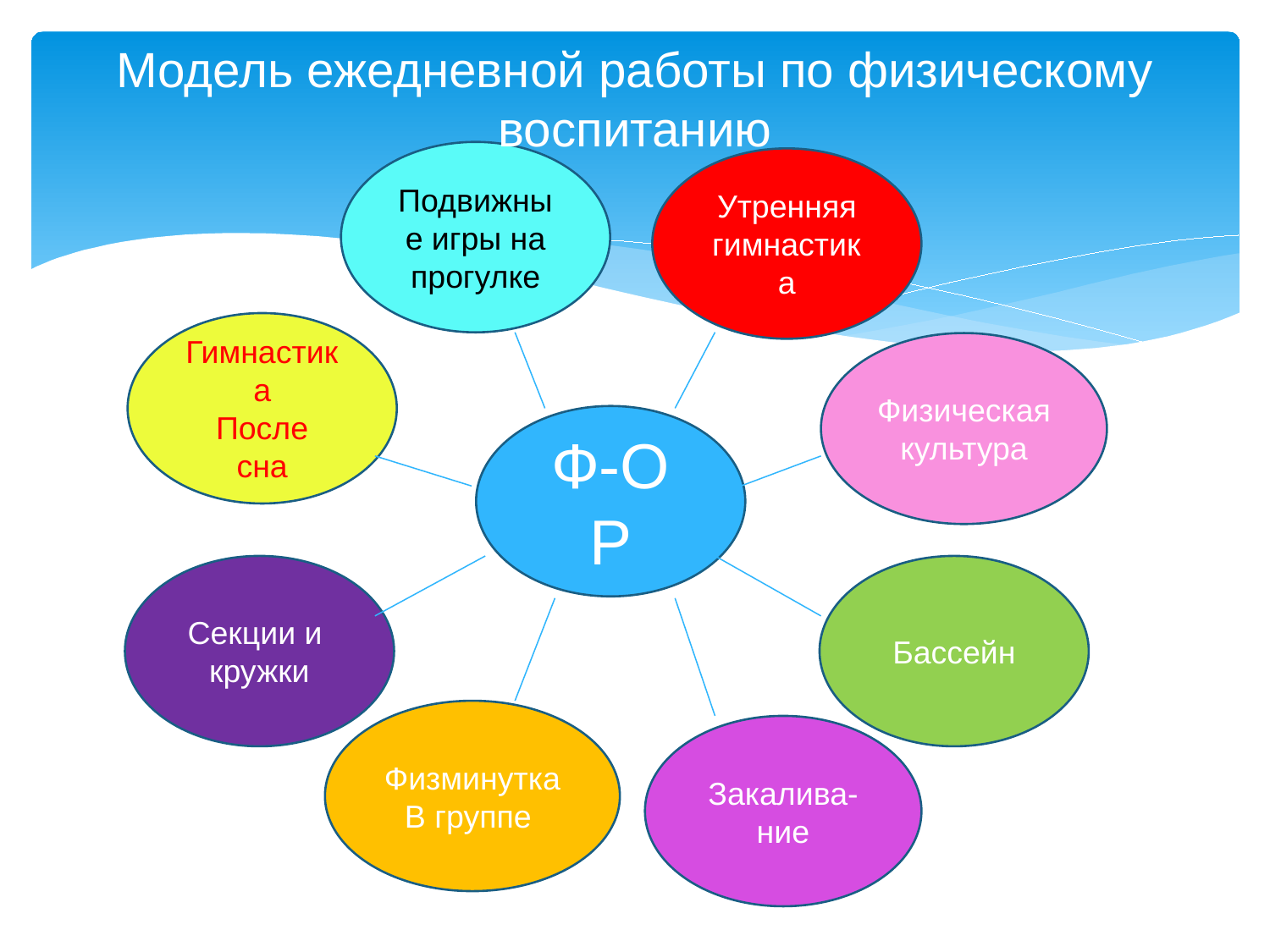

# Модель ежедневной работы по физическому воспитанию
Подвижные игры на прогулке
Утренняя гимнастика
Гимнастика
После
сна
Физическая культура
Ф-О Р
Секции и
кружки
Бассейн
Физминутка
В группе
Закалива-ние